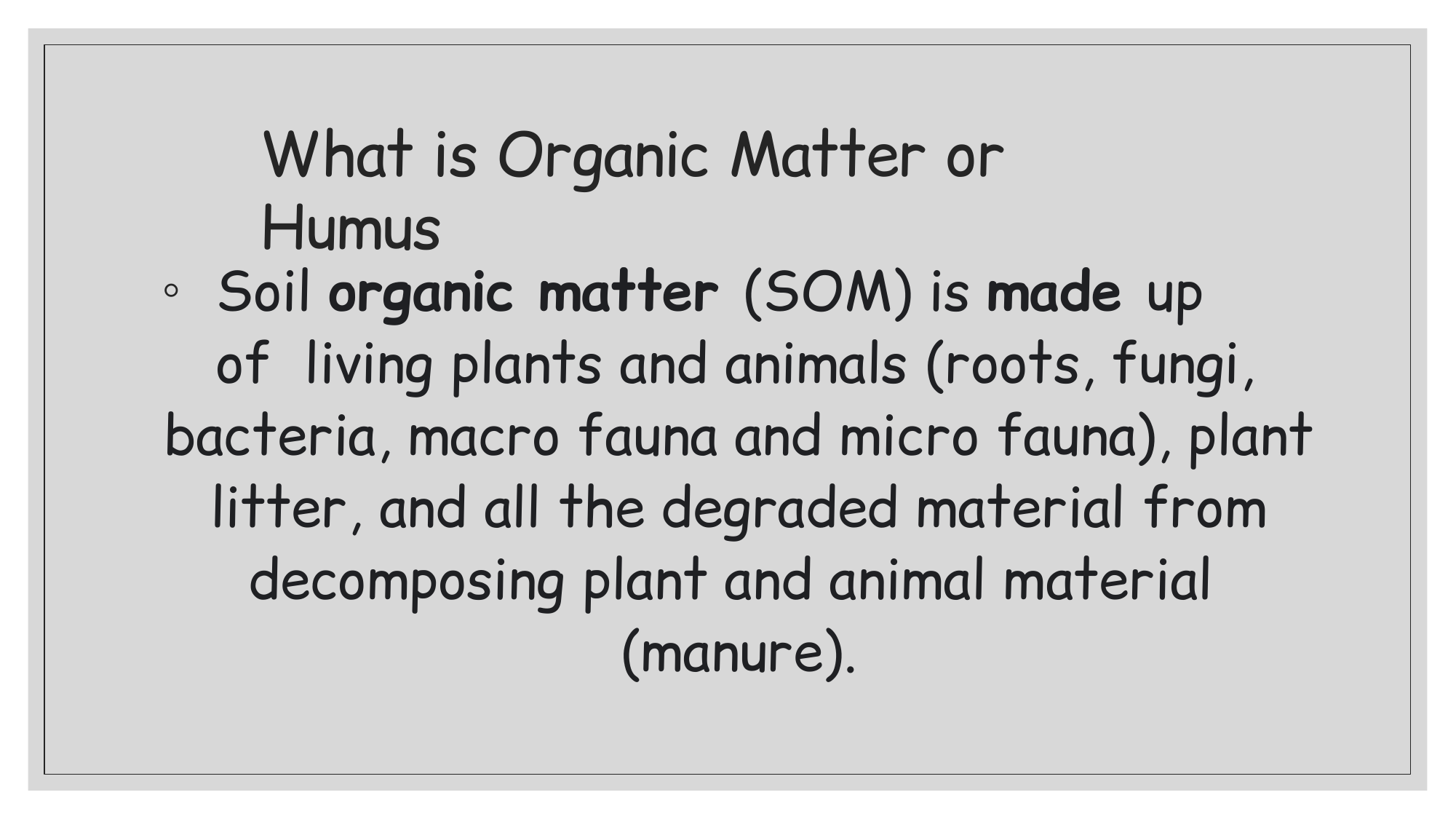

# What is Organic Matter or Humus
Soil organic matter (SOM) is made up of  living plants and animals (roots, fungi,
bacteria, macro fauna and micro fauna), plant  litter, and all the degraded material from  decomposing plant and animal material  (manure).